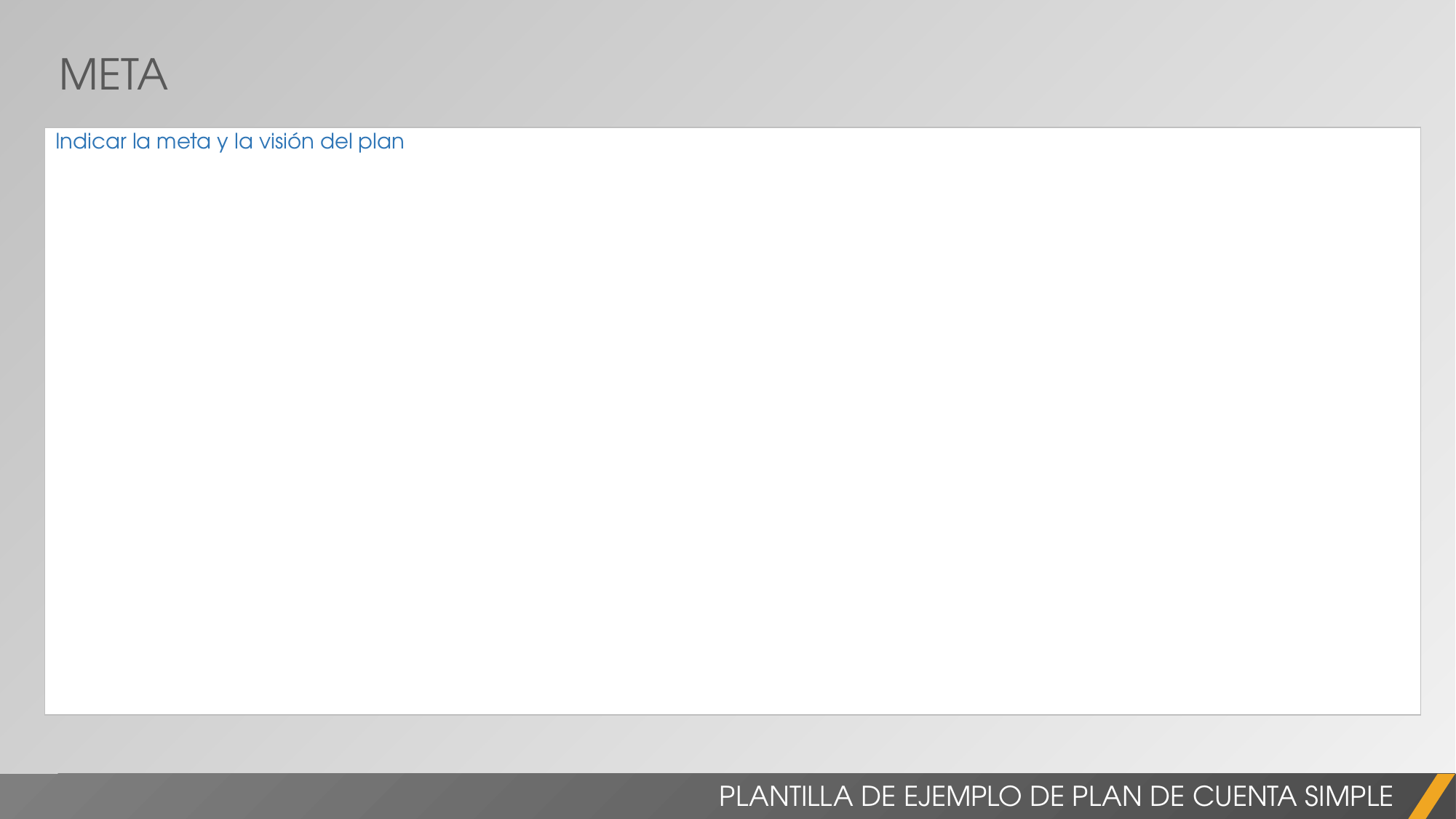

META
| Indicar la meta y la visión del plan |
| --- |
PLANTILLA DE EJEMPLO DE PLAN DE CUENTA SIMPLE